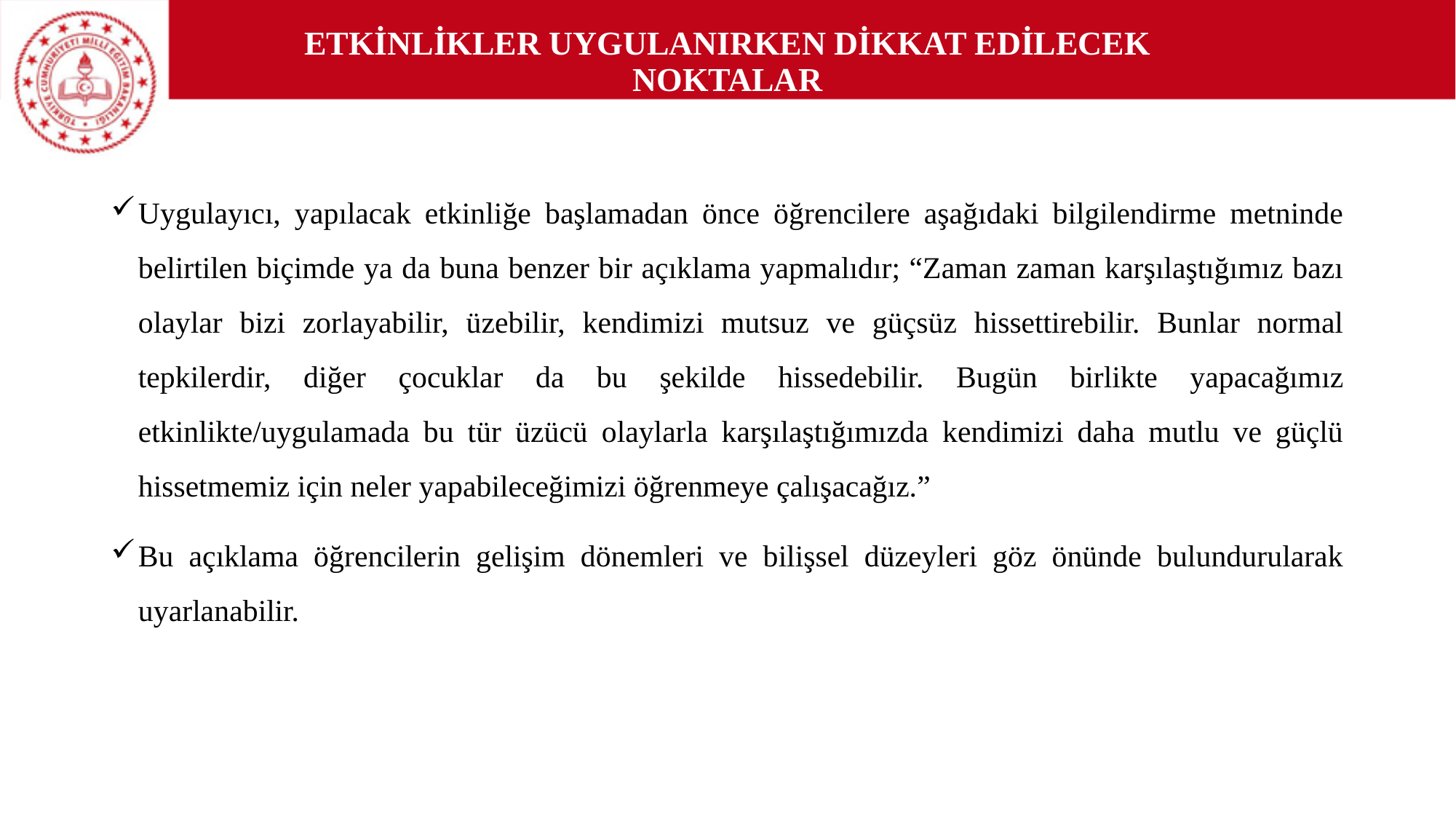

# ETKİNLİKLER UYGULANIRKEN DİKKAT EDİLECEK NOKTALAR
Uygulayıcı, yapılacak etkinliğe başlamadan önce öğrencilere aşağıdaki bilgilendirme metninde belirtilen biçimde ya da buna benzer bir açıklama yapmalıdır; “Zaman zaman karşılaştığımız bazı olaylar bizi zorlayabilir, üzebilir, kendimizi mutsuz ve güçsüz hissettirebilir. Bunlar normal tepkilerdir, diğer çocuklar da bu şekilde hissedebilir. Bugün birlikte yapacağımız etkinlikte/uygulamada bu tür üzücü olaylarla karşılaştığımızda kendimizi daha mutlu ve güçlü hissetmemiz için neler yapabileceğimizi öğrenmeye çalışacağız.”
Bu açıklama öğrencilerin gelişim dönemleri ve bilişsel düzeyleri göz önünde bulundurularak uyarlanabilir.